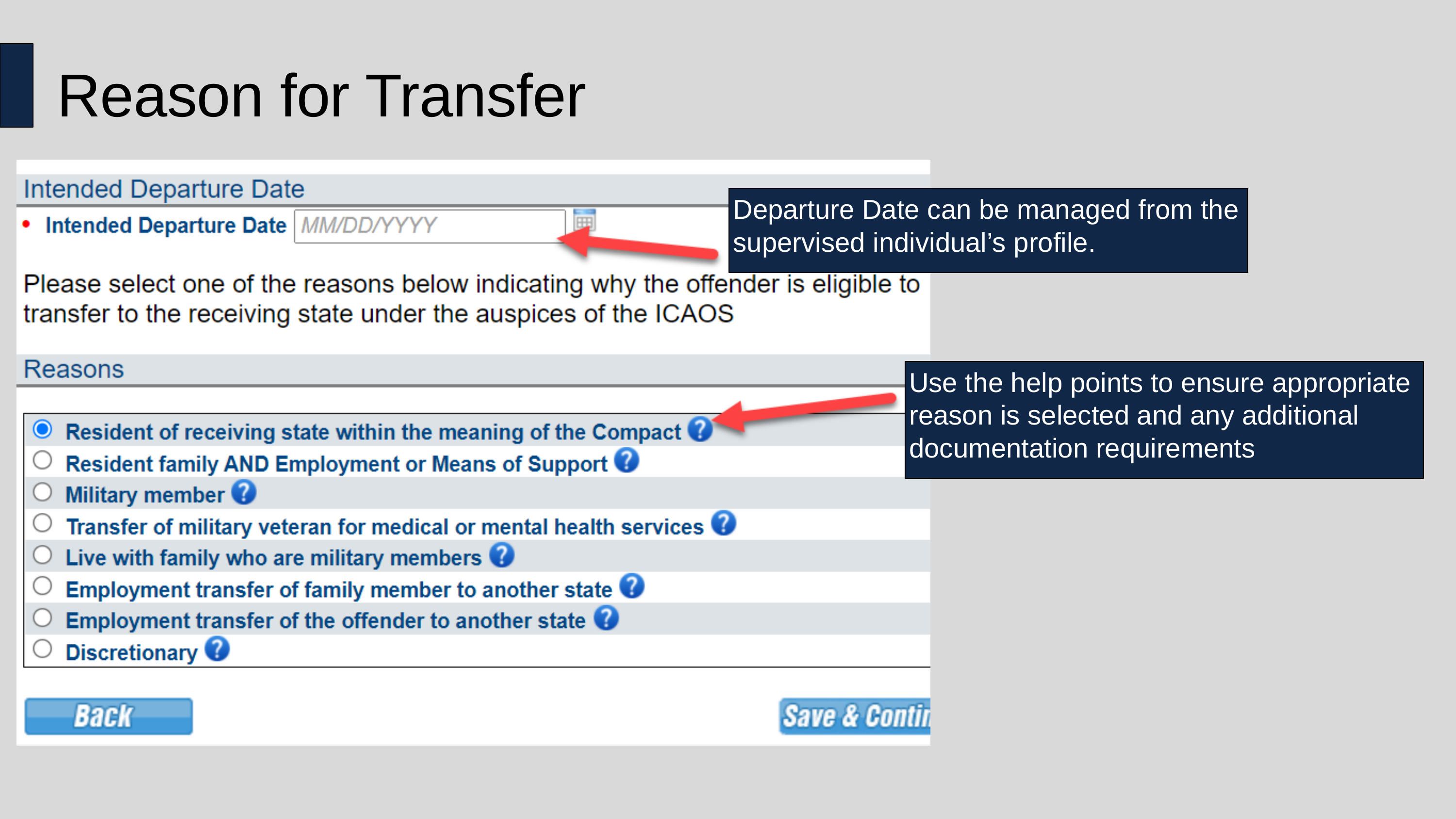

Reason for Transfer

Departure Date can be managed from the supervised individual’s profile.

Use the help points to ensure appropriate reason is selected and any additional documentation requirements